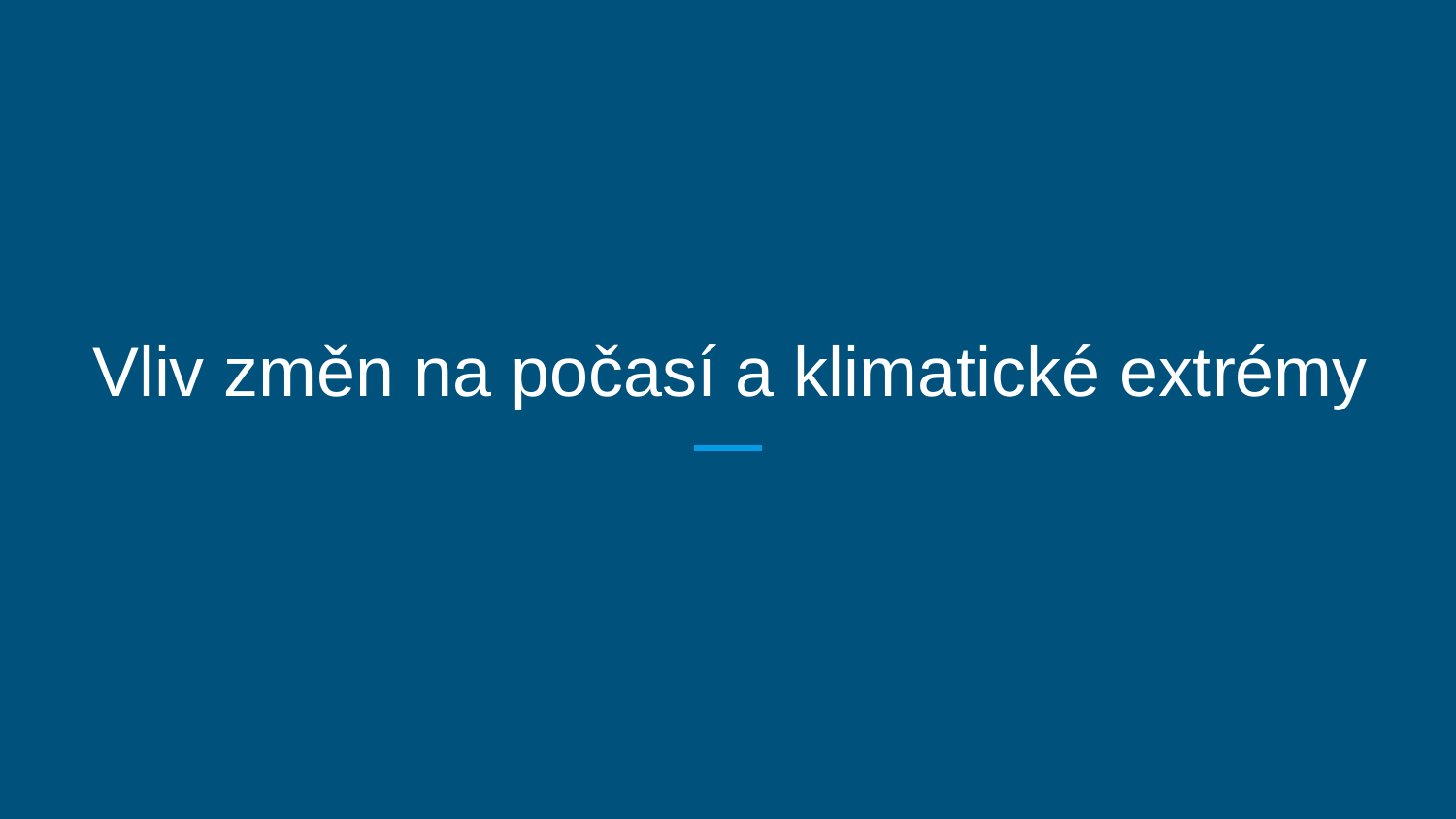

# Vliv změn na počasí a klimatické extrémy